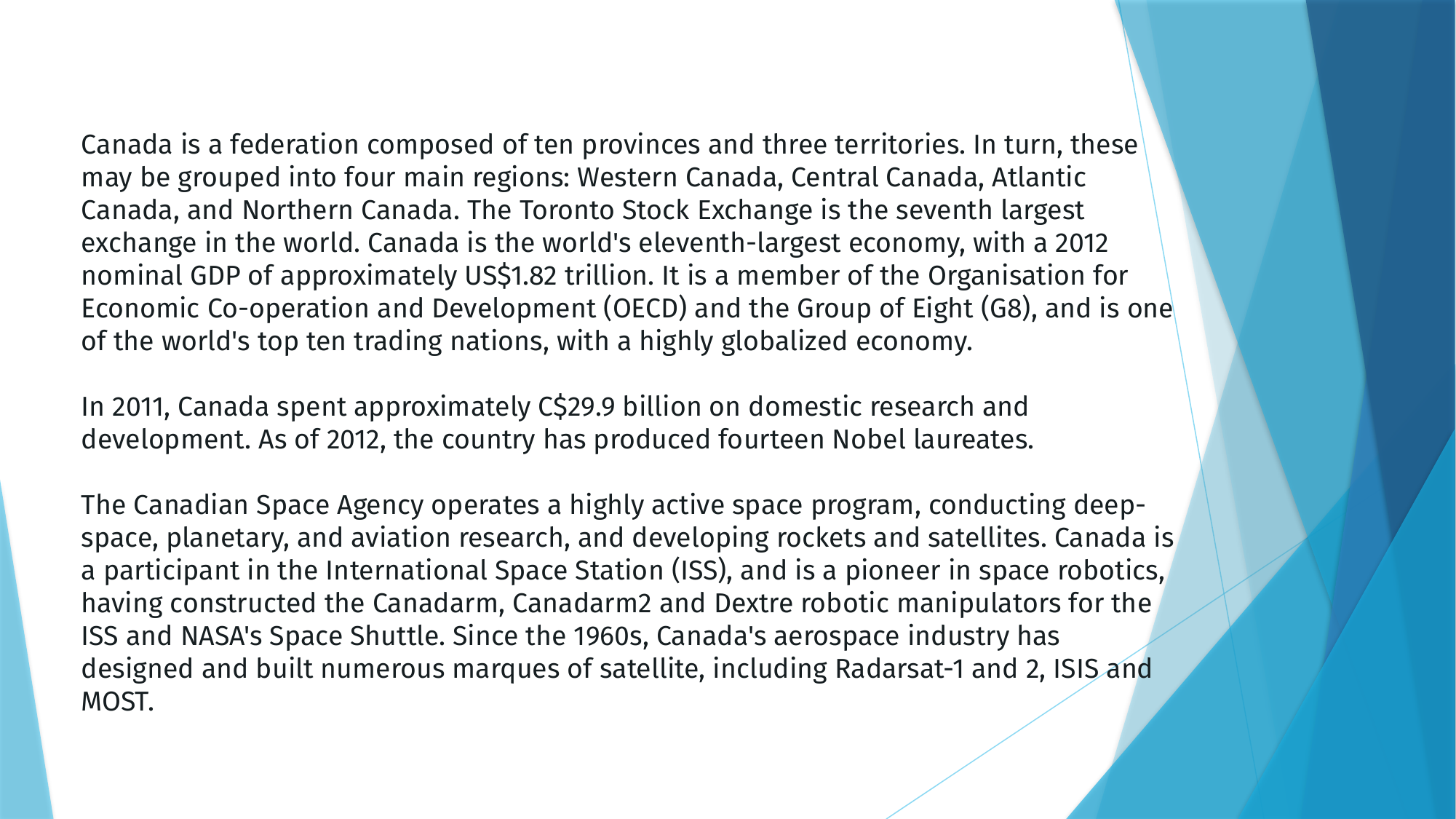

Canada is a federation composed of ten provinces and three territories. In turn, these may be grouped into four main regions: Western Canada, Central Canada, Atlantic Canada, and Northern Canada. The Toronto Stock Exchange is the seventh largest exchange in the world. Canada is the world's eleventh-largest economy, with a 2012 nominal GDP of approximately US$1.82 trillion. It is a member of the Organisation for Economic Co-operation and Development (OECD) and the Group of Eight (G8), and is one of the world's top ten trading nations, with a highly globalized economy.

In 2011, Canada spent approximately C$29.9 billion on domestic research and development. As of 2012, the country has produced fourteen Nobel laureates.

The Canadian Space Agency operates a highly active space program, conducting deep-space, planetary, and aviation research, and developing rockets and satellites. Canada is a participant in the International Space Station (ISS), and is a pioneer in space robotics, having constructed the Canadarm, Canadarm2 and Dextre robotic manipulators for the ISS and NASA's Space Shuttle. Since the 1960s, Canada's aerospace industry has designed and built numerous marques of satellite, including Radarsat-1 and 2, ISIS and MOST.